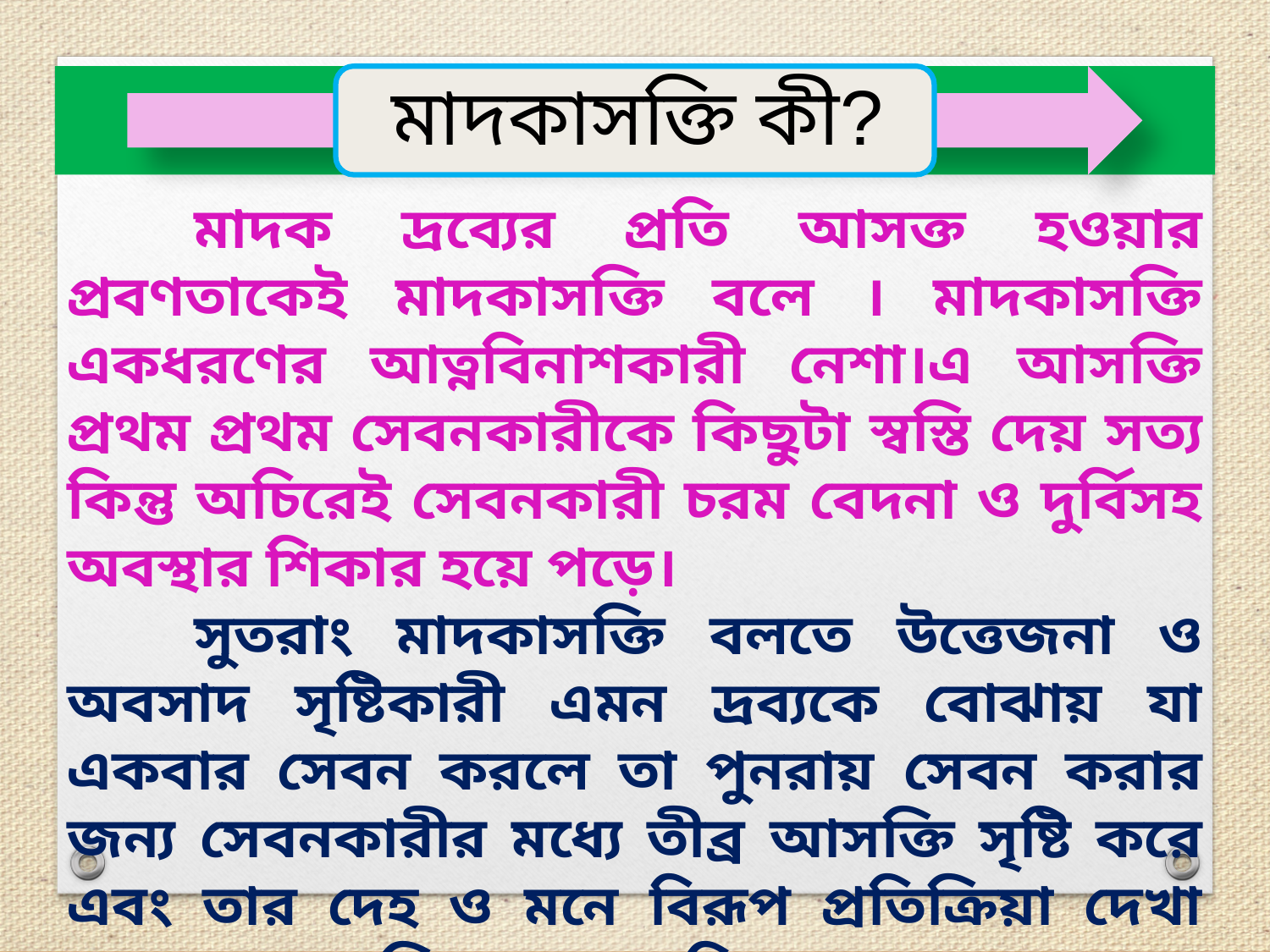

মাদকাসক্তি কী?
	মাদক দ্রব্যের প্রতি আসক্ত হওয়ার প্রবণতাকেই মাদকাসক্তি বলে । মাদকাসক্তি একধরণের আত্নবিনাশকারী নেশা।এ আসক্তি প্রথম প্রথম সেবনকারীকে কিছুটা স্বস্তি দেয় সত্য কিন্তু অচিরেই সেবনকারী চরম বেদনা ও দুর্বিসহ অবস্থার শিকার হয়ে পড়ে।
	সুতরাং মাদকাসক্তি বলতে উত্তেজনা ও অবসাদ সৃষ্টিকারী এমন দ্রব্যকে বোঝায় যা একবার সেবন করলে তা পুনরায় সেবন করার জন্য সেবনকারীর মধ্যে তীব্র আসক্তি সৃষ্টি করে এবং তার দেহ ও মনে বিরূপ প্রতিক্রিয়া দেখা দেয়।মাদকাসক্তি পরমানবিক বোমা চেয়েও ভয়ংকর। বোমার ধংসলীলা একটি নির্দিষ্টি স্থানে সীমাবদ্ধ থাকে।কিন্তু মাদকাসক্তি সমগ্র সমাজদেহকেই বিষিয়ে তোলে।